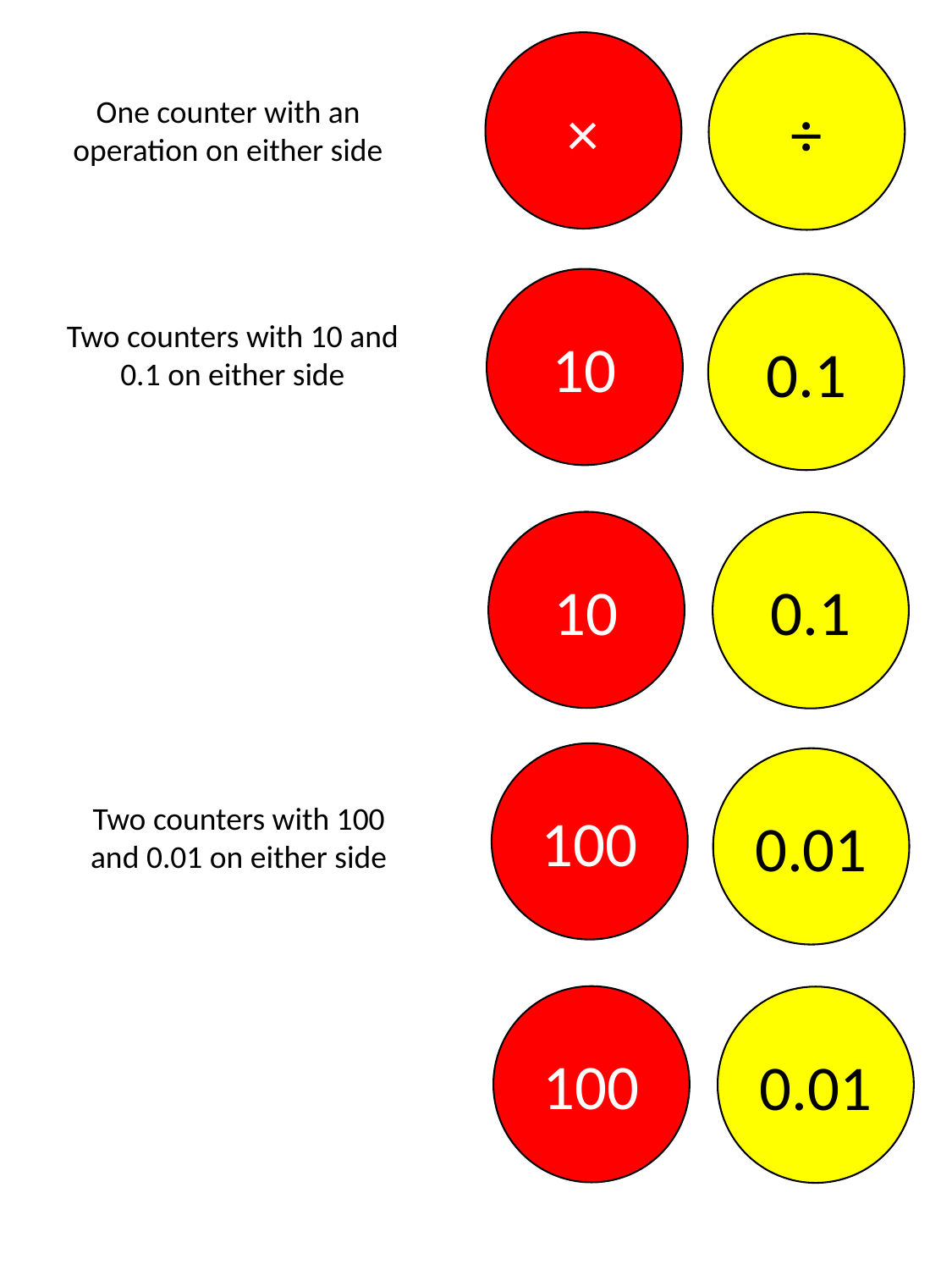

×
÷
One counter with an operation on either side
10
0.1
Two counters with 10 and 0.1 on either side
10
0.1
100
0.01
Two counters with 100 and 0.01 on either side
100
0.01